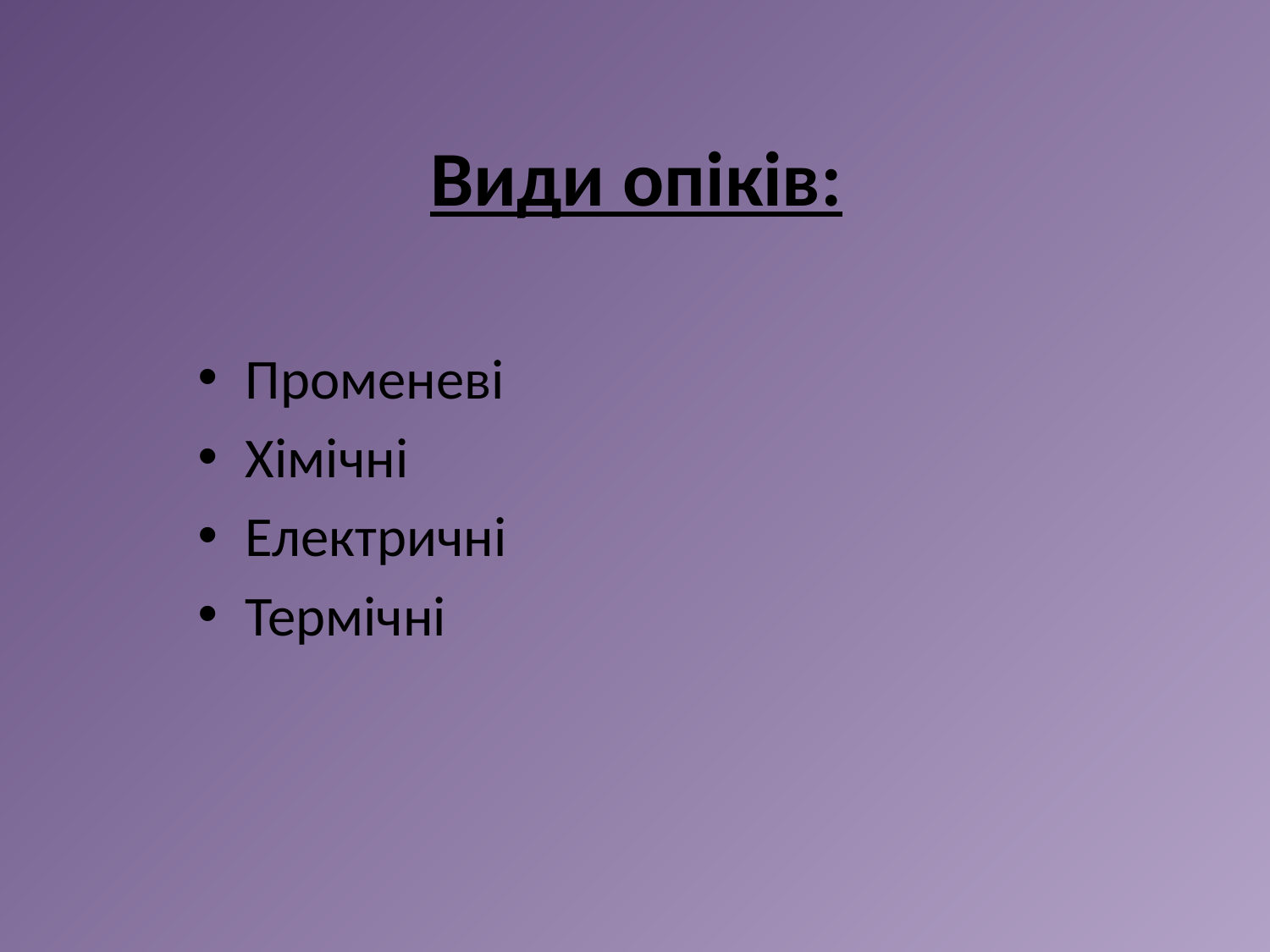

# Види опіків:
Променеві
Хімічні
Електричні
Термічні